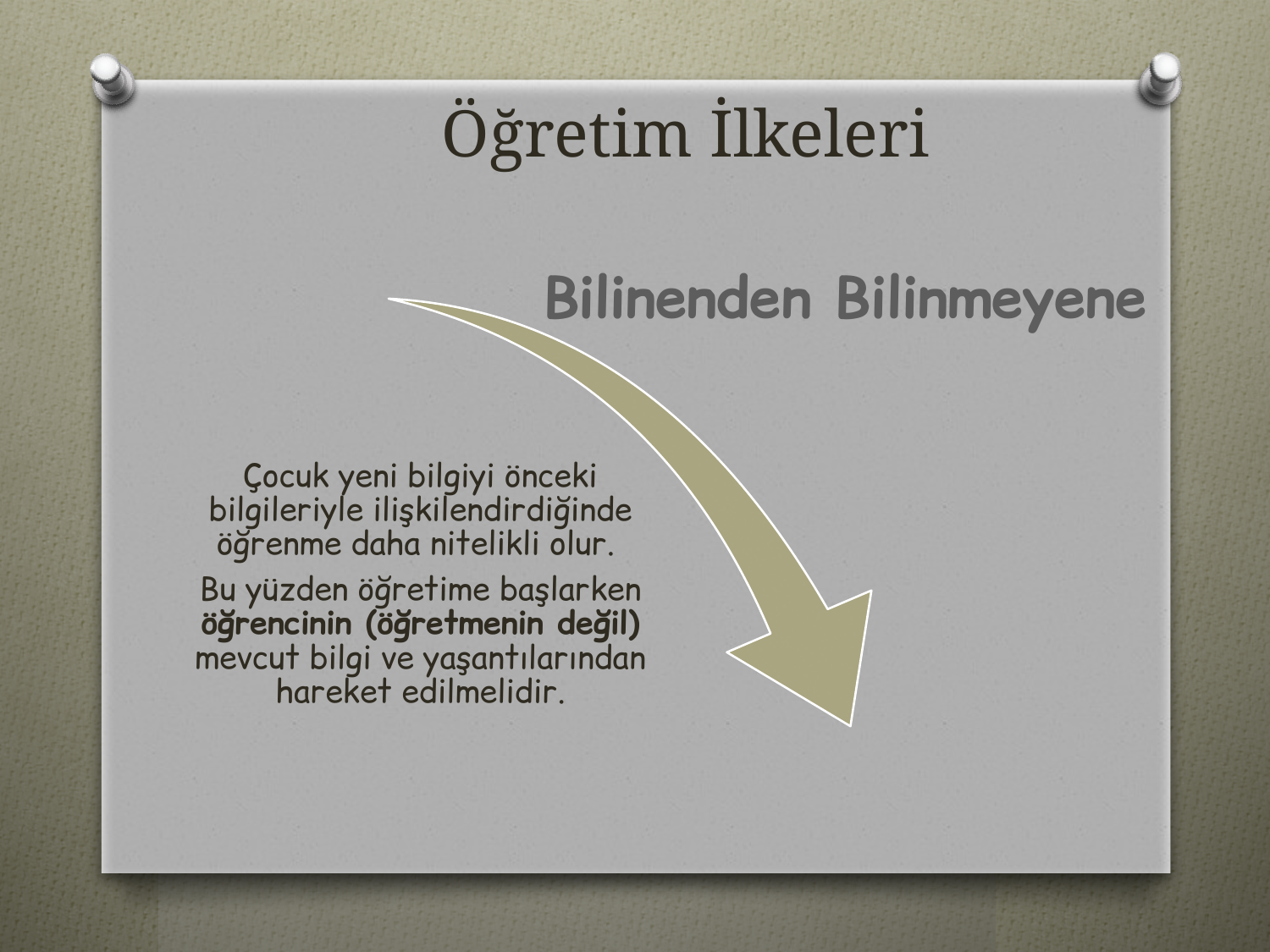

# Öğretim İlkeleri
Bilinenden Bilinmeyene
Çocuk yeni bilgiyi önceki bilgileriyle ilişkilendirdiğinde öğrenme daha nitelikli olur.
Bu yüzden öğretime başlarken öğrencinin (öğretmenin değil) mevcut bilgi ve yaşantılarından hareket edilmelidir.